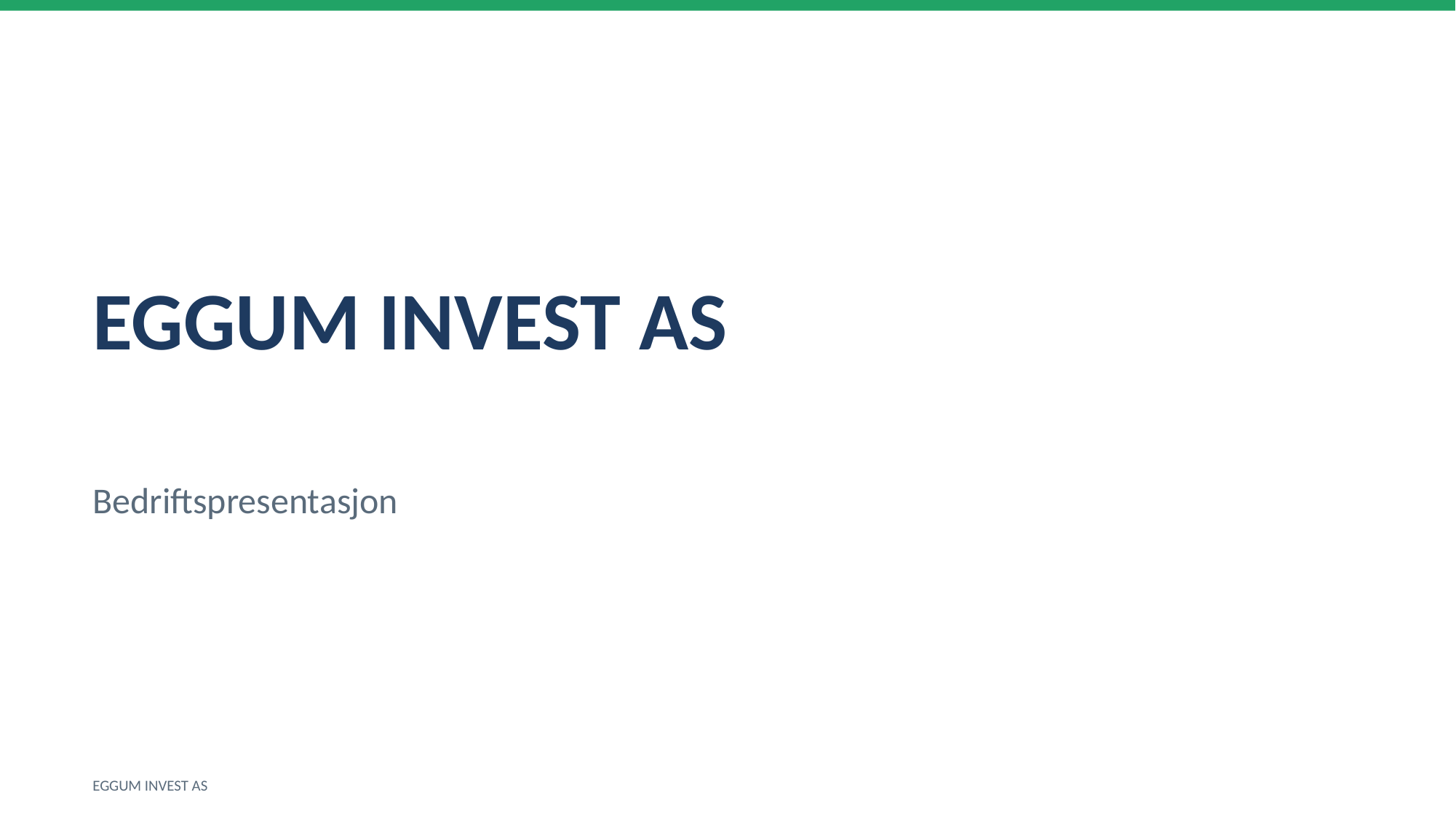

EGGUM INVEST AS
Bedriftspresentasjon
EGGUM INVEST AS